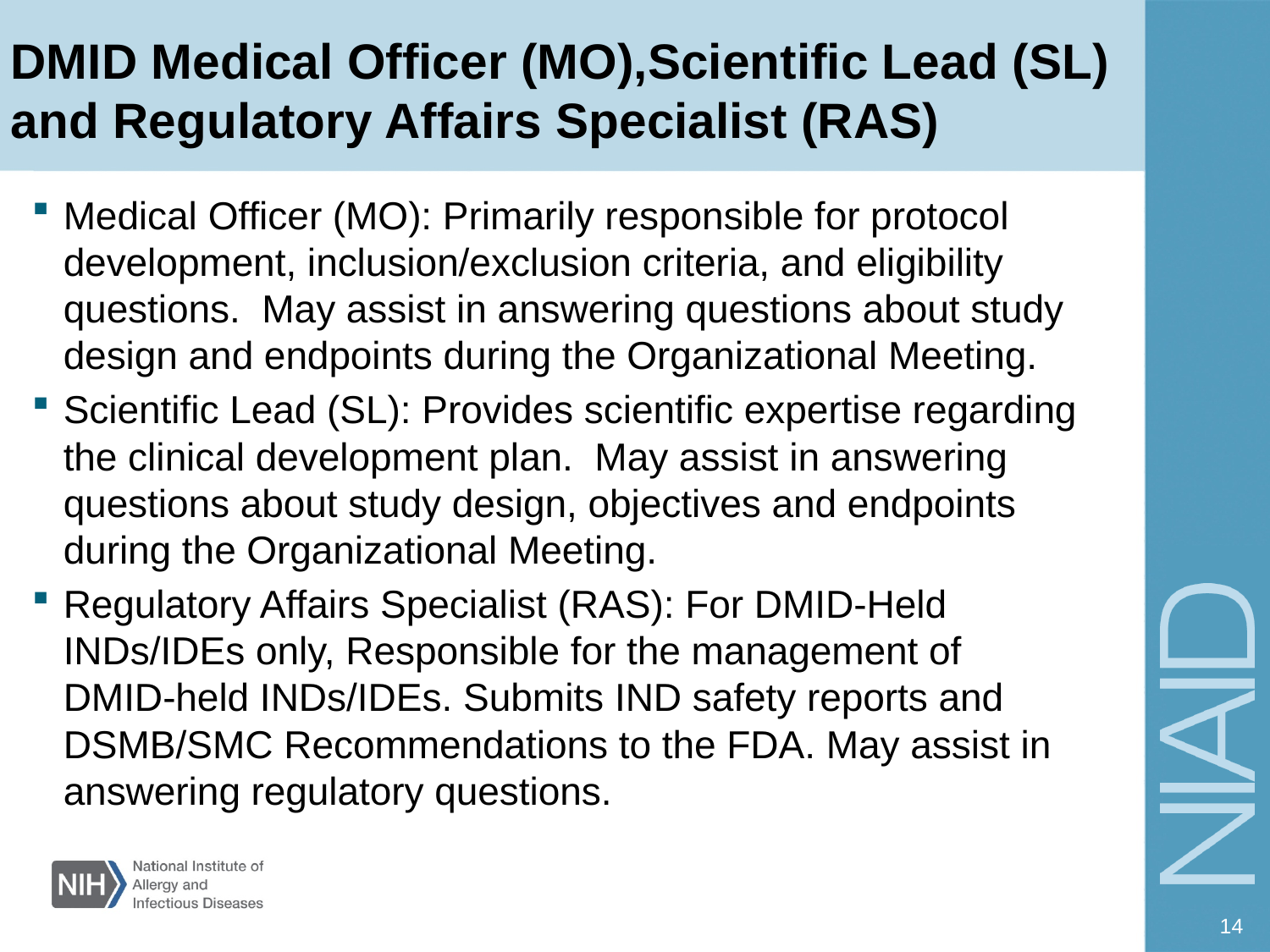

# DMID Medical Officer (MO),Scientific Lead (SL) and Regulatory Affairs Specialist (RAS)
Medical Officer (MO): Primarily responsible for protocol development, inclusion/exclusion criteria, and eligibility questions.  May assist in answering questions about study design and endpoints during the Organizational Meeting.
Scientific Lead (SL): Provides scientific expertise regarding the clinical development plan.  May assist in answering questions about study design, objectives and endpoints during the Organizational Meeting.
Regulatory Affairs Specialist (RAS): For DMID-Held INDs/IDEs only, Responsible for the management of DMID-held INDs/IDEs. Submits IND safety reports and DSMB/SMC Recommendations to the FDA. May assist in answering regulatory questions.
14